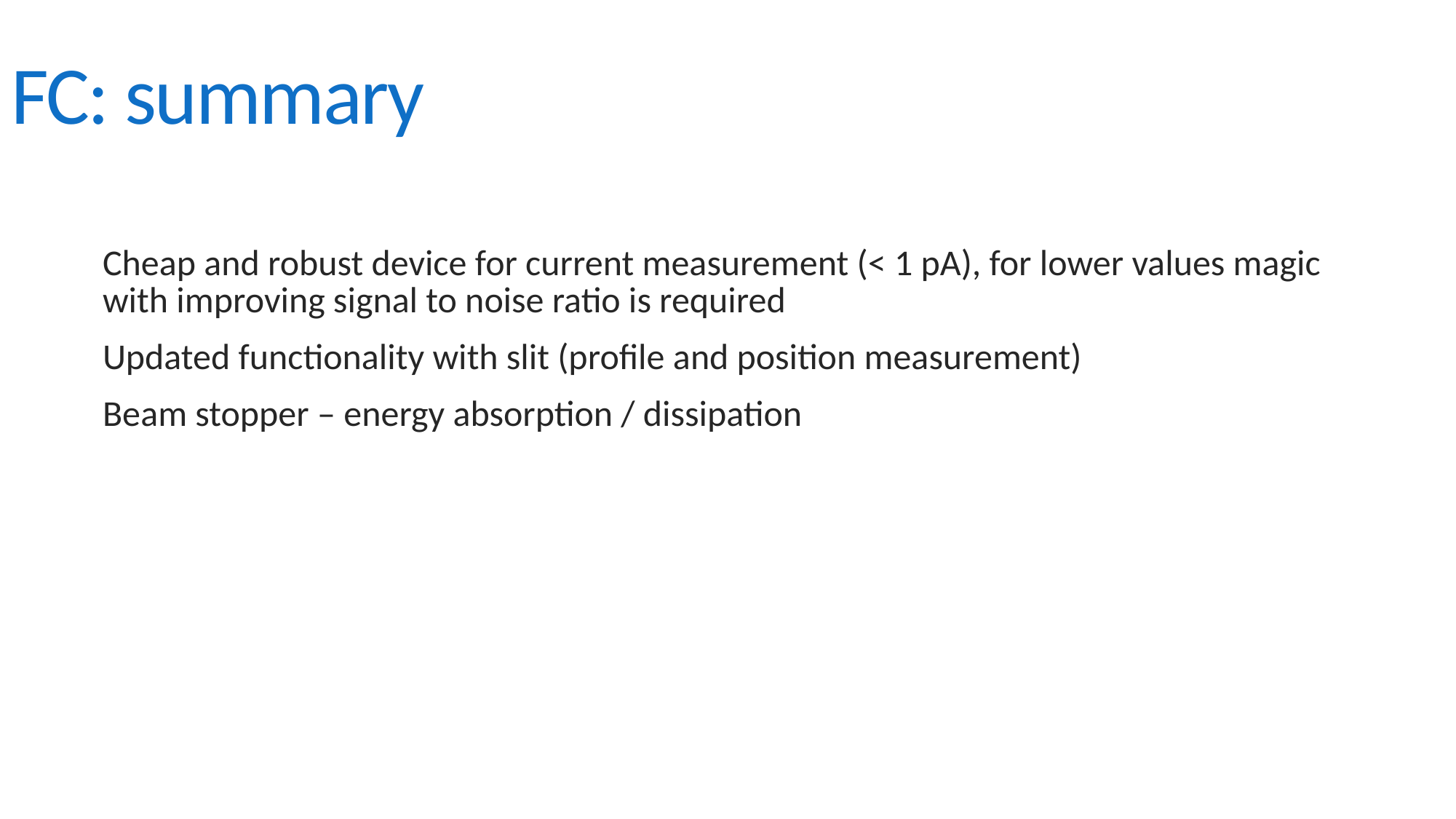

# FC: summary
Cheap and robust device for current measurement (< 1 pA), for lower values magic with improving signal to noise ratio is required
Updated functionality with slit (profile and position measurement)
Beam stopper – energy absorption / dissipation